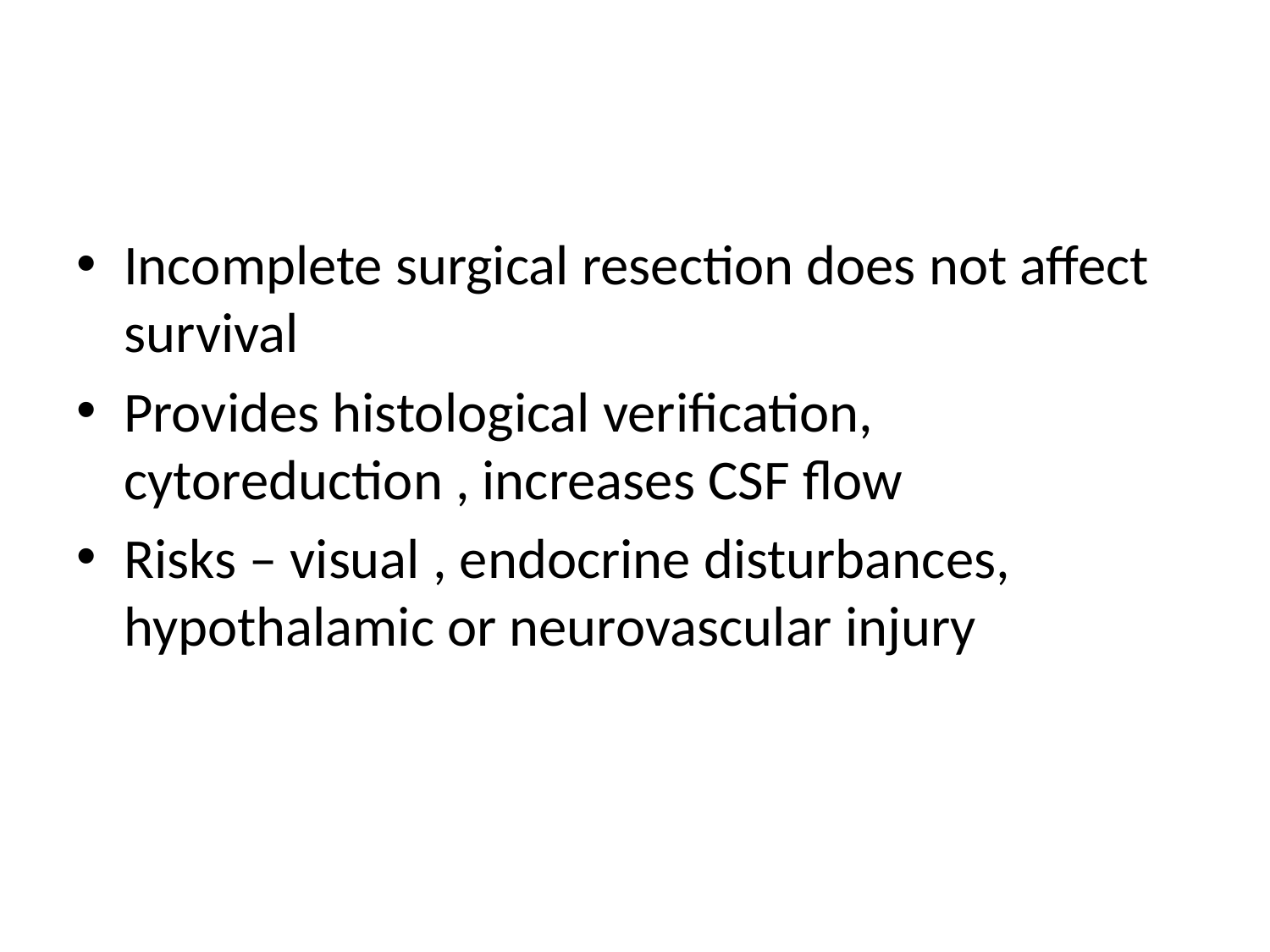

#
Incomplete surgical resection does not affect survival
Provides histological verification, cytoreduction , increases CSF flow
Risks – visual , endocrine disturbances, hypothalamic or neurovascular injury